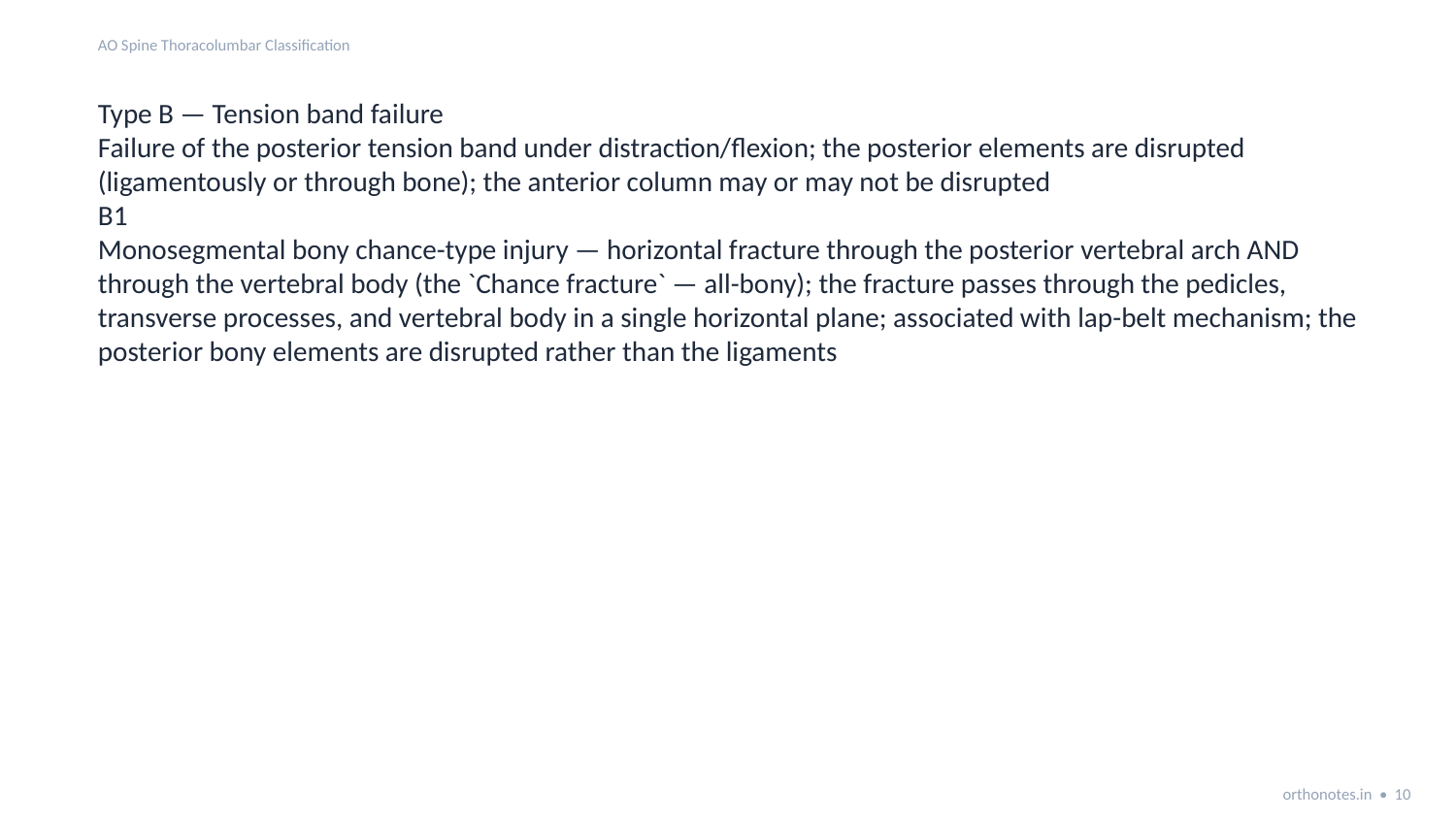

AO Spine Thoracolumbar Classification
Type B — Tension band failure
Failure of the posterior tension band under distraction/flexion; the posterior elements are disrupted (ligamentously or through bone); the anterior column may or may not be disrupted
B1
Monosegmental bony chance-type injury — horizontal fracture through the posterior vertebral arch AND through the vertebral body (the `Chance fracture` — all-bony); the fracture passes through the pedicles, transverse processes, and vertebral body in a single horizontal plane; associated with lap-belt mechanism; the posterior bony elements are disrupted rather than the ligaments
orthonotes.in  •  10